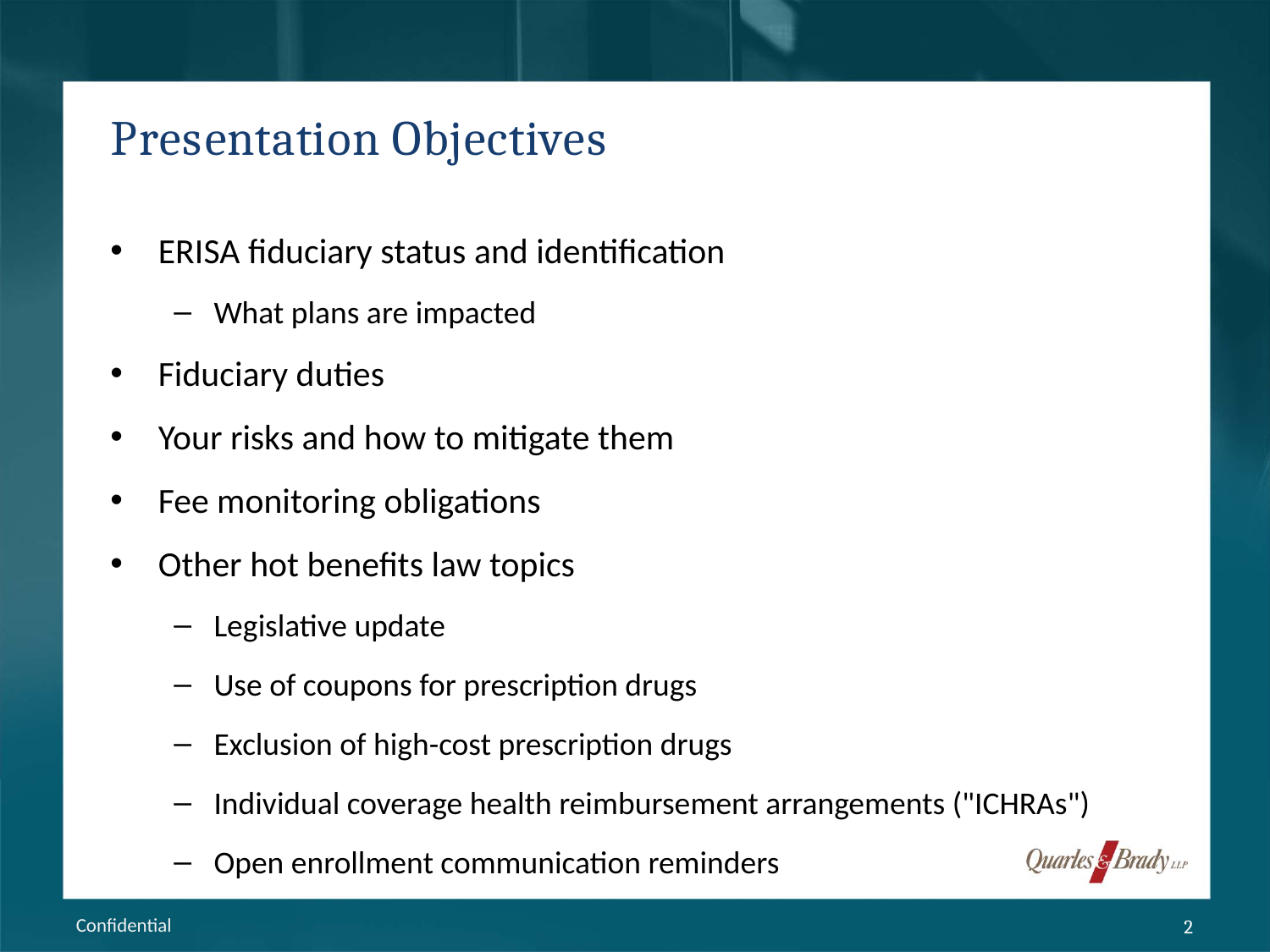

# Presentation Objectives
ERISA fiduciary status and identification
What plans are impacted
Fiduciary duties
Your risks and how to mitigate them
Fee monitoring obligations
Other hot benefits law topics
Legislative update
Use of coupons for prescription drugs
Exclusion of high-cost prescription drugs
Individual coverage health reimbursement arrangements ("ICHRAs")
Open enrollment communication reminders

Confidential
2